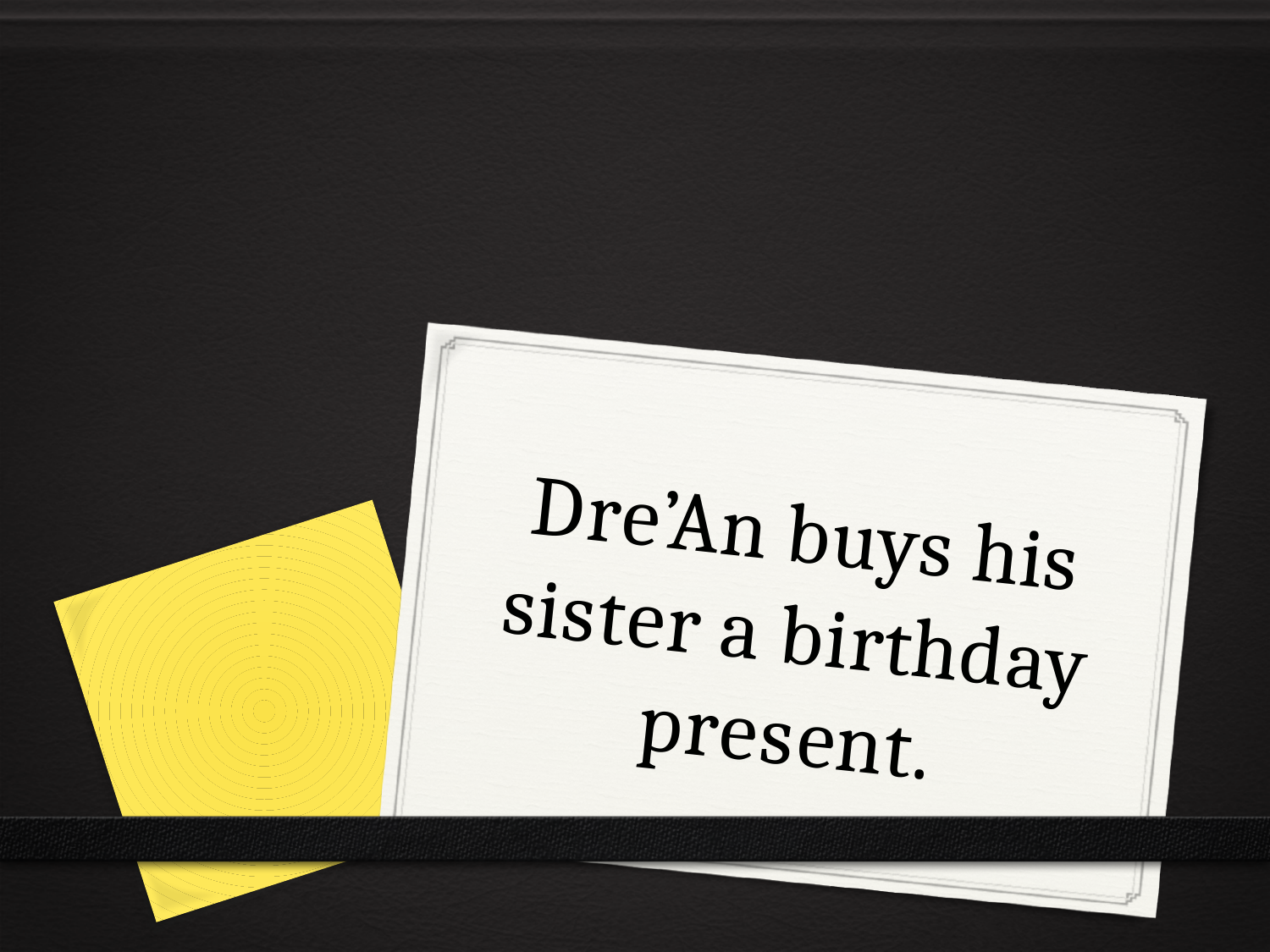

# Dre’An buys his sister a birthday present.